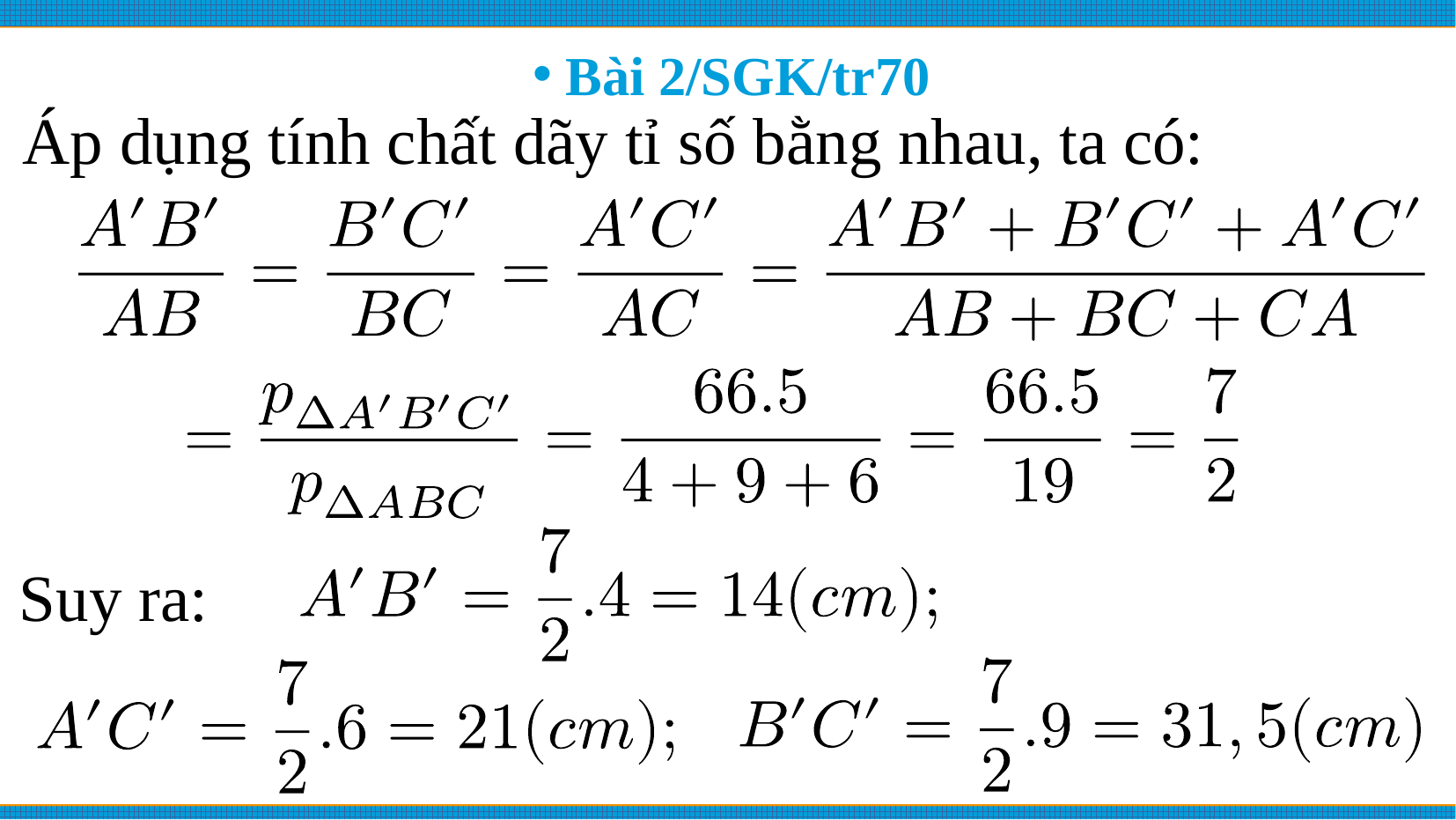

# Bài 2/SGK/tr70
Áp dụng tính chất dãy tỉ số bằng nhau, ta có:

Suy ra: